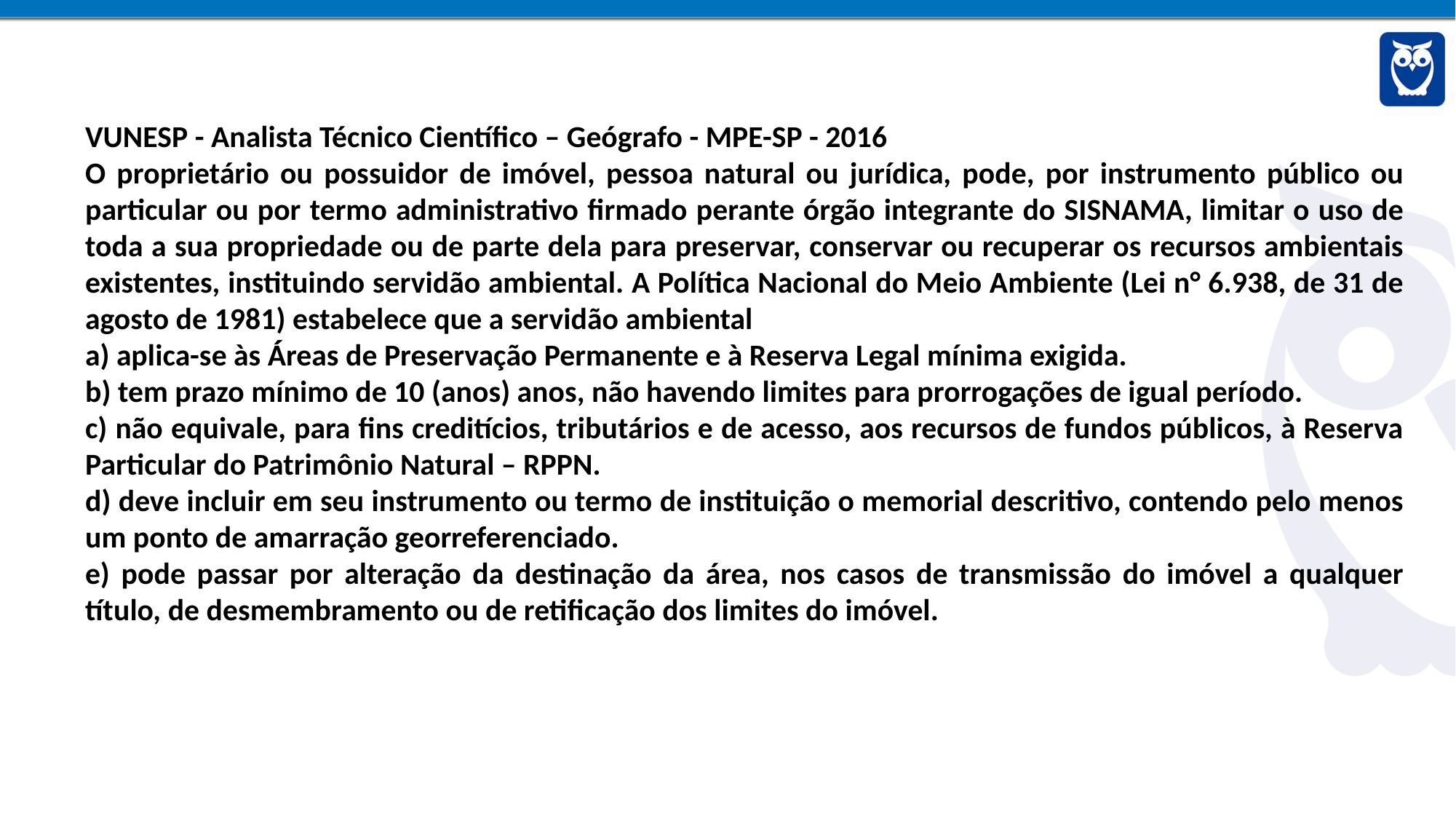

VUNESP - Analista Técnico Científico – Geógrafo - MPE-SP - 2016
O proprietário ou possuidor de imóvel, pessoa natural ou jurídica, pode, por instrumento público ou particular ou por termo administrativo firmado perante órgão integrante do SISNAMA, limitar o uso de toda a sua propriedade ou de parte dela para preservar, conservar ou recuperar os recursos ambientais existentes, instituindo servidão ambiental. A Política Nacional do Meio Ambiente (Lei n° 6.938, de 31 de agosto de 1981) estabelece que a servidão ambiental
a) aplica-se às Áreas de Preservação Permanente e à Reserva Legal mínima exigida.
b) tem prazo mínimo de 10 (anos) anos, não havendo limites para prorrogações de igual período.
c) não equivale, para fins creditícios, tributários e de acesso, aos recursos de fundos públicos, à Reserva Particular do Patrimônio Natural – RPPN.
d) deve incluir em seu instrumento ou termo de instituição o memorial descritivo, contendo pelo menos um ponto de amarração georreferenciado.
e) pode passar por alteração da destinação da área, nos casos de transmissão do imóvel a qualquer título, de desmembramento ou de retificação dos limites do imóvel.